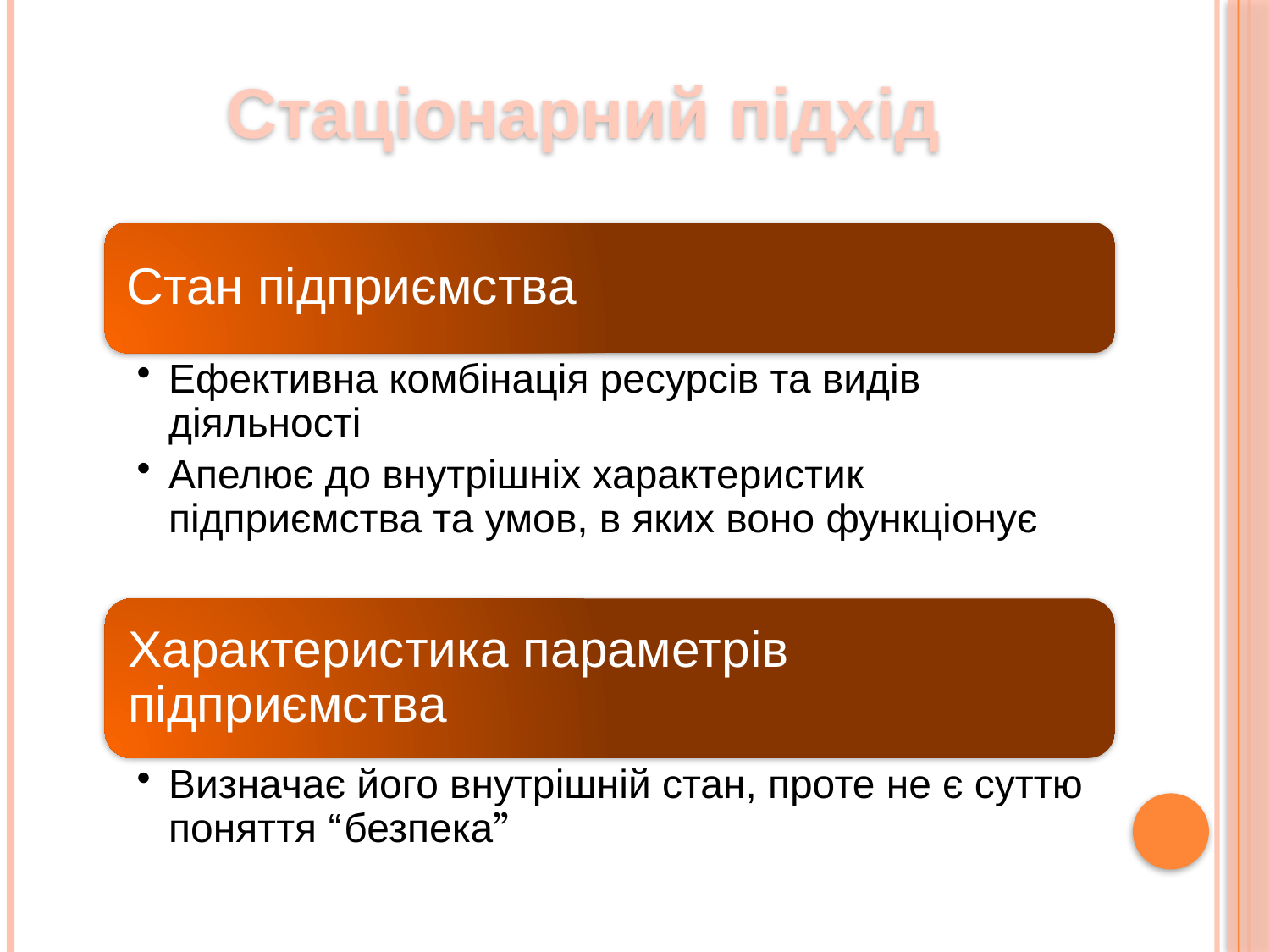

# Стаціонарний підхід
Стан підприємства
Ефективна комбінація ресурсів та видів діяльності
Апелює до внутрішніх характеристик підприємства та умов, в яких воно функціонує
Характеристика параметрів підприємства
Визначає його внутрішній стан, проте не є суттю поняття “безпека”